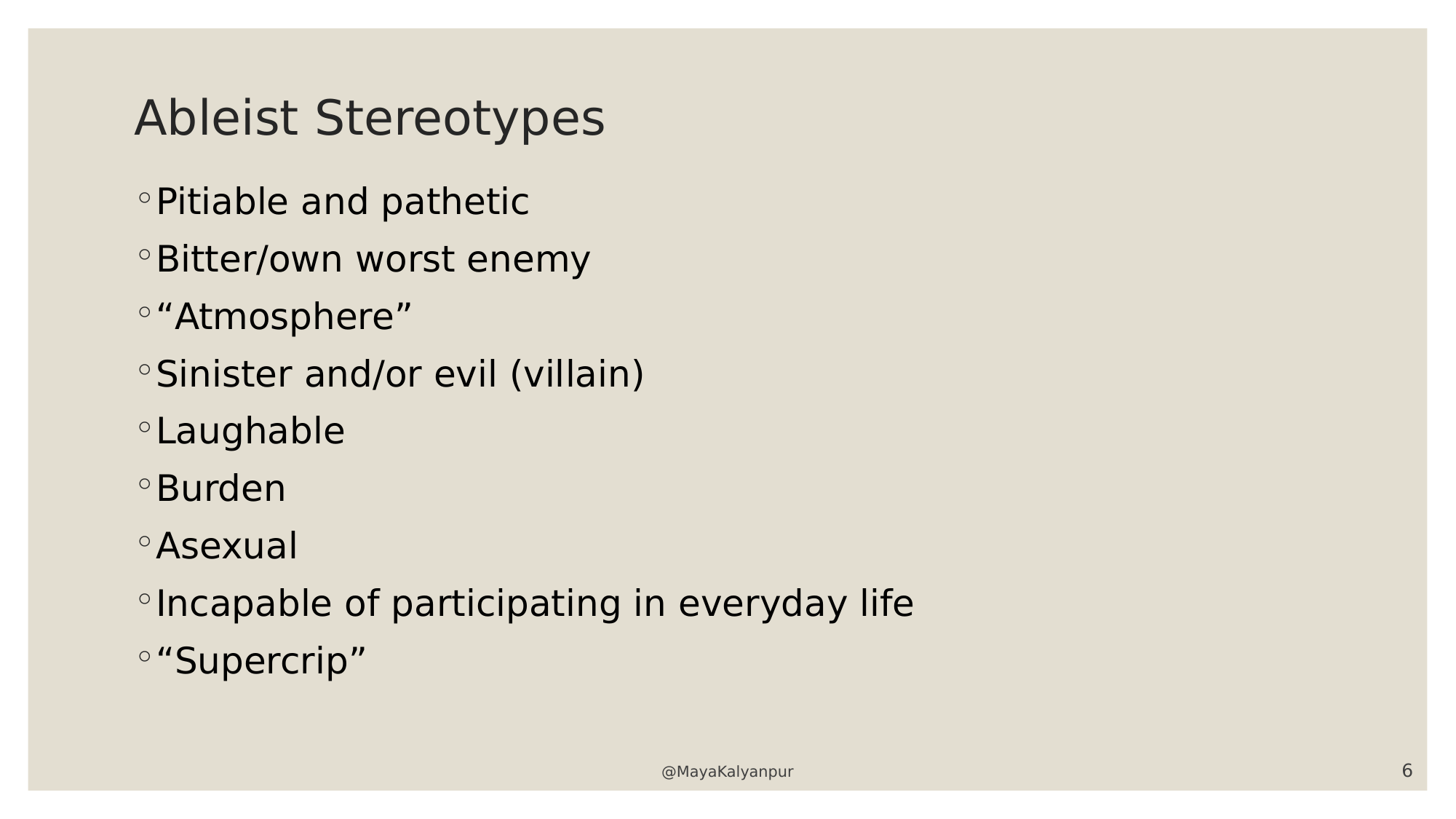

# Ableist Stereotypes
Pitiable and pathetic
Bitter/own worst enemy
“Atmosphere”
Sinister and/or evil (villain)
Laughable
Burden
Asexual
Incapable of participating in everyday life
“Supercrip”
@MayaKalyanpur
6